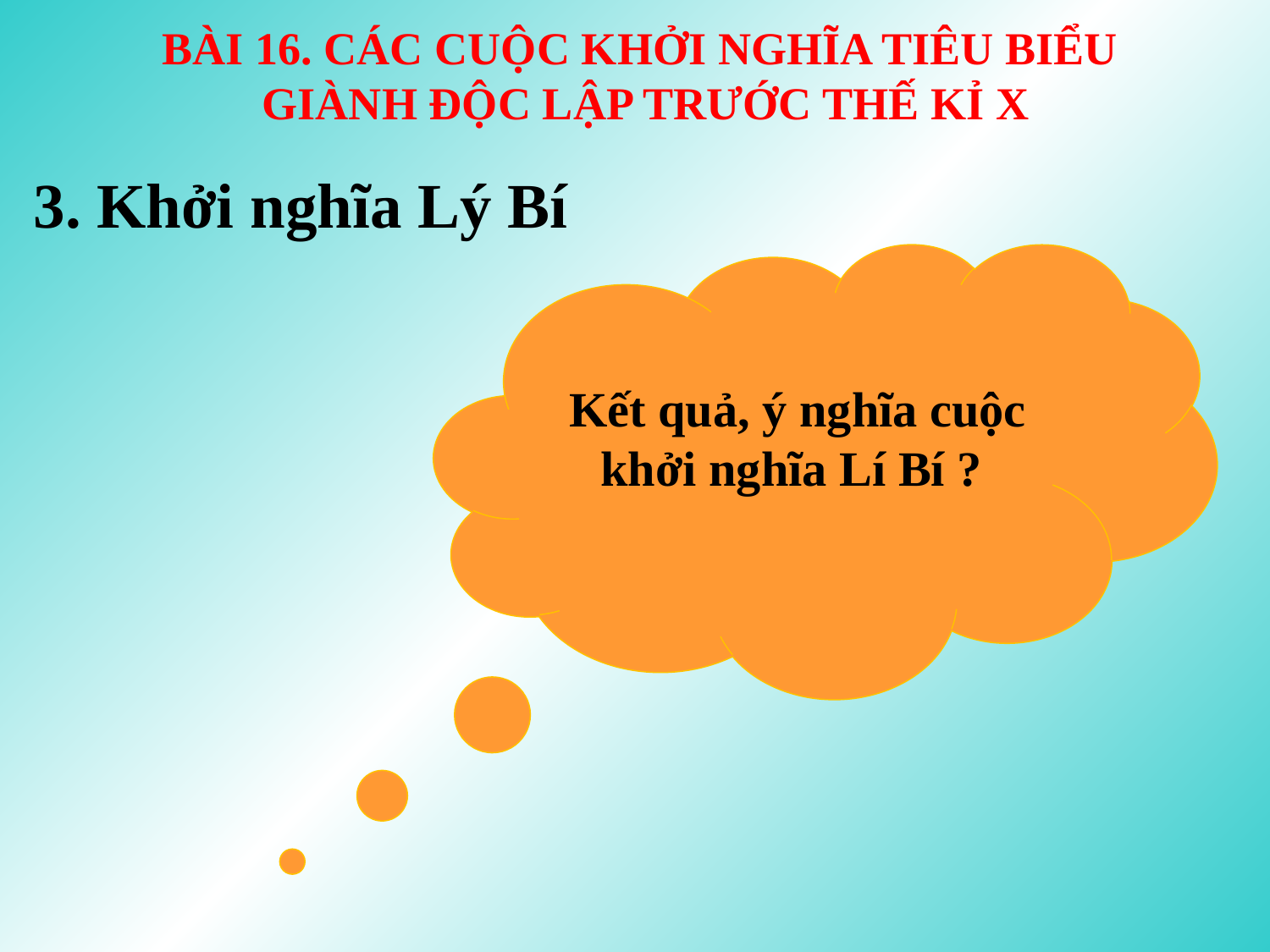

BÀI 16. CÁC CUỘC KHỞI NGHĨA TIÊU BIỂU
 GIÀNH ĐỘC LẬP TRƯỚC THẾ KỈ X
3. Khởi nghĩa Lý Bí

Kết quả, ý nghĩa cuộc khởi nghĩa Lí Bí ?